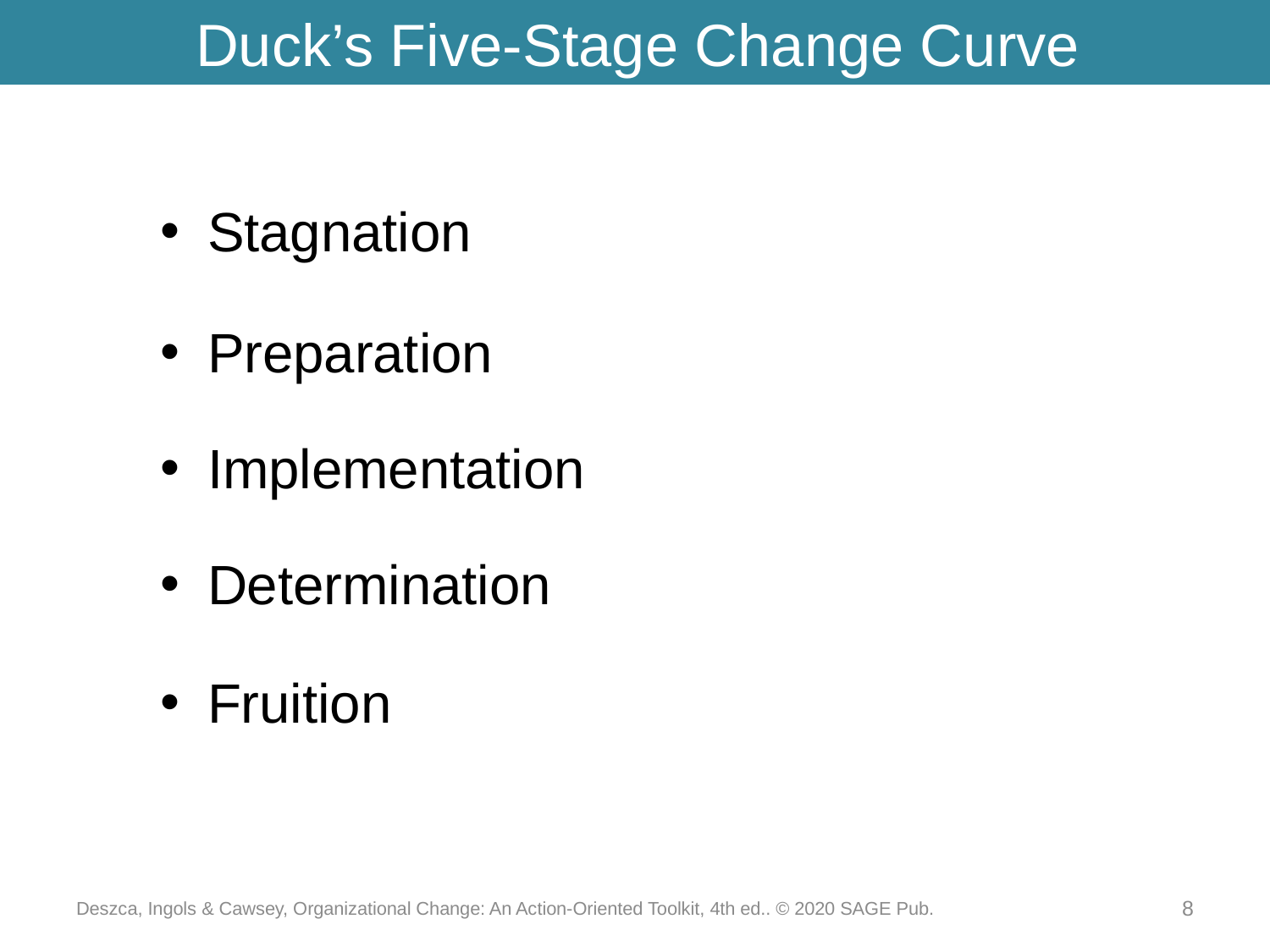

# Duck’s Five-Stage Change Curve
Stagnation

Preparation

Implementation

Determination

Fruition

Deszca, Ingols & Cawsey, Organizational Change: An Action-Oriented Toolkit, 4th ed.. © 2020 SAGE Pub.
8